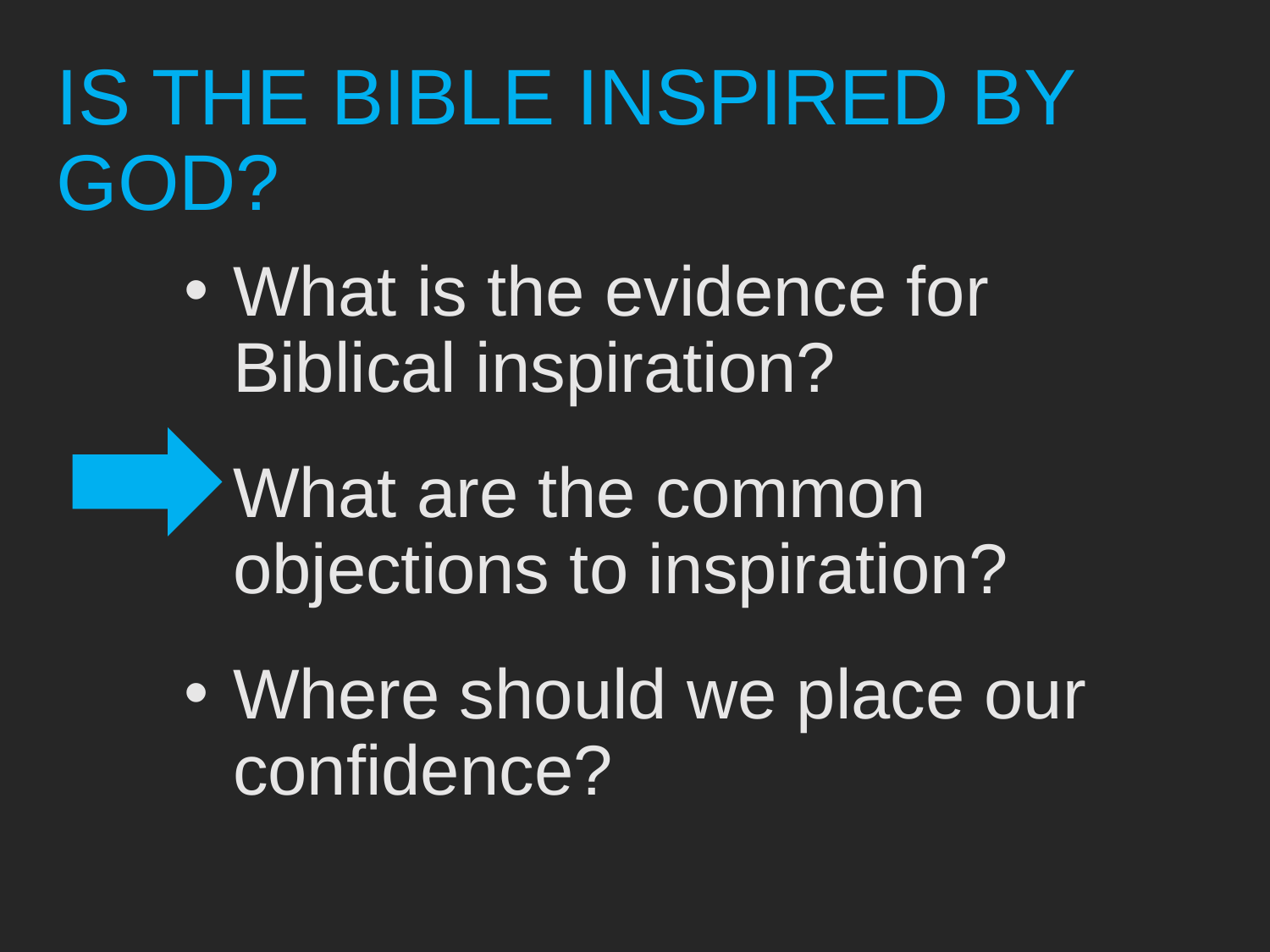

# IS THE BIBLE INSPIRED BY GOD?
What is the evidence for Biblical inspiration?
What are the common objections to inspiration?
Where should we place our confidence?